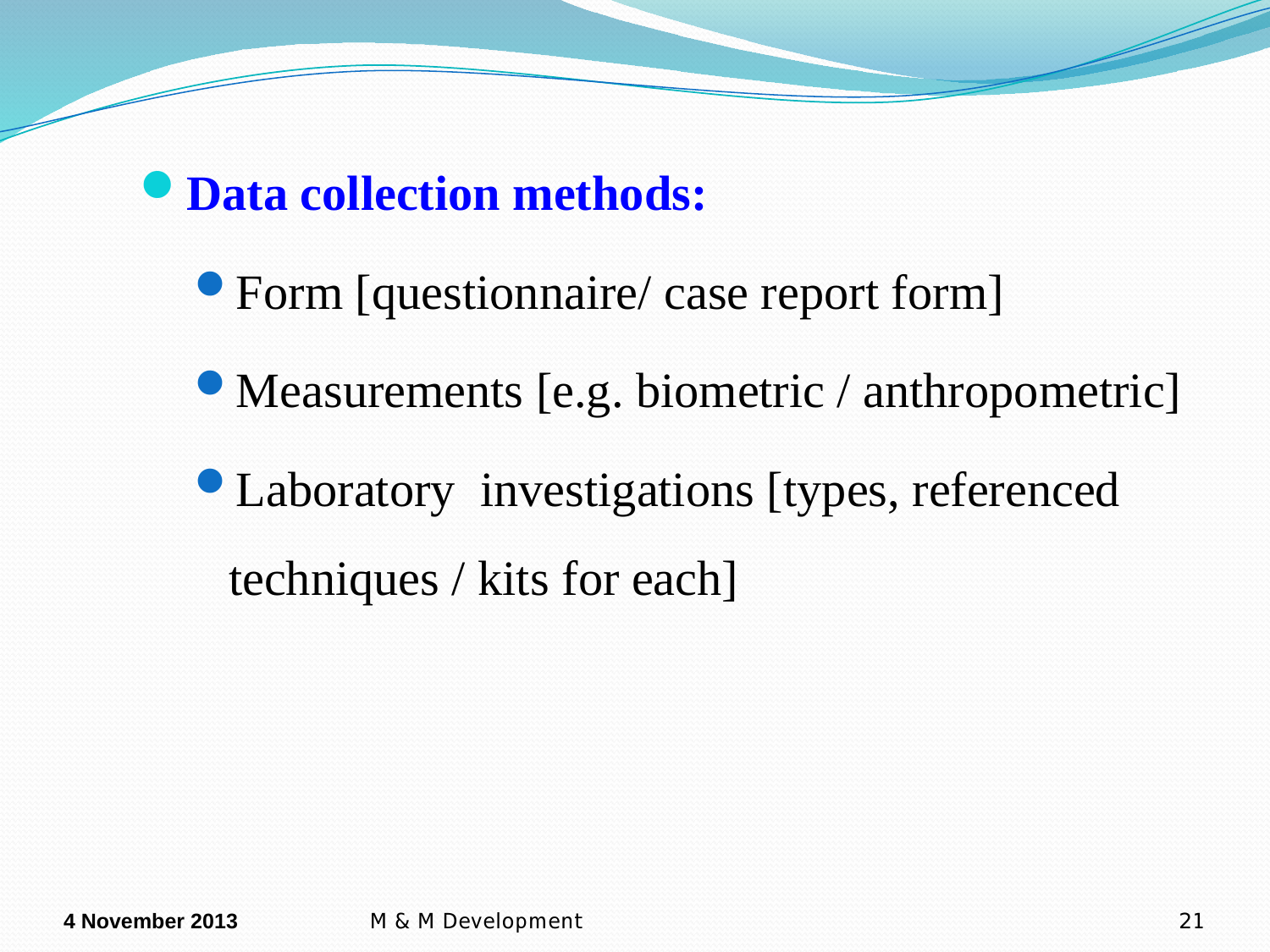

Data collection methods:
Form [questionnaire/ case report form]
Measurements [e.g. biometric / anthropometric]
Laboratory  investigations [types, referenced techniques / kits for each]

4 November 2013
M & M Development
21